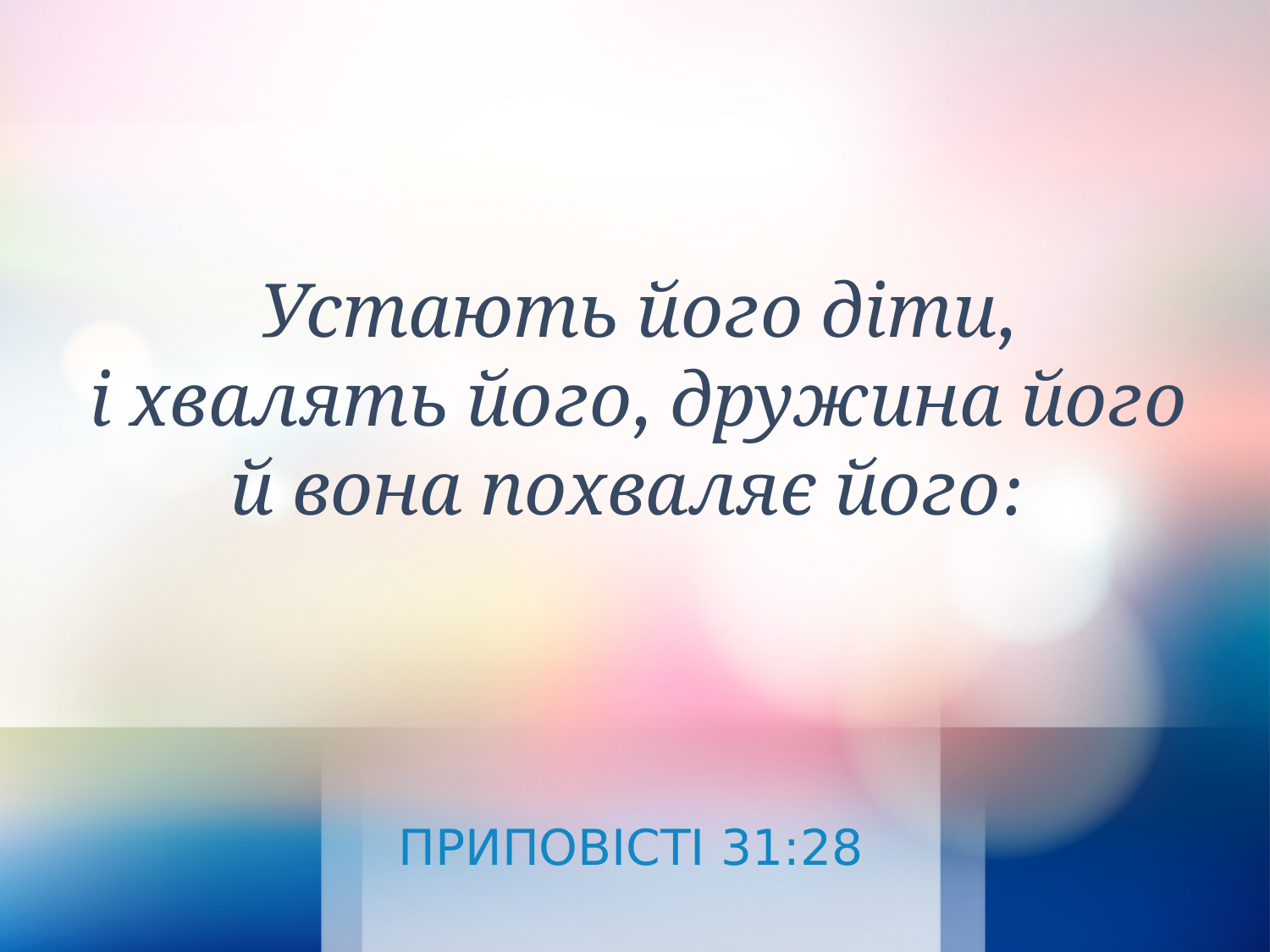

Устають його діти,
і хвалять його, дружина його й вона похваляє його:

ПРИПОВІСТІ 31:28